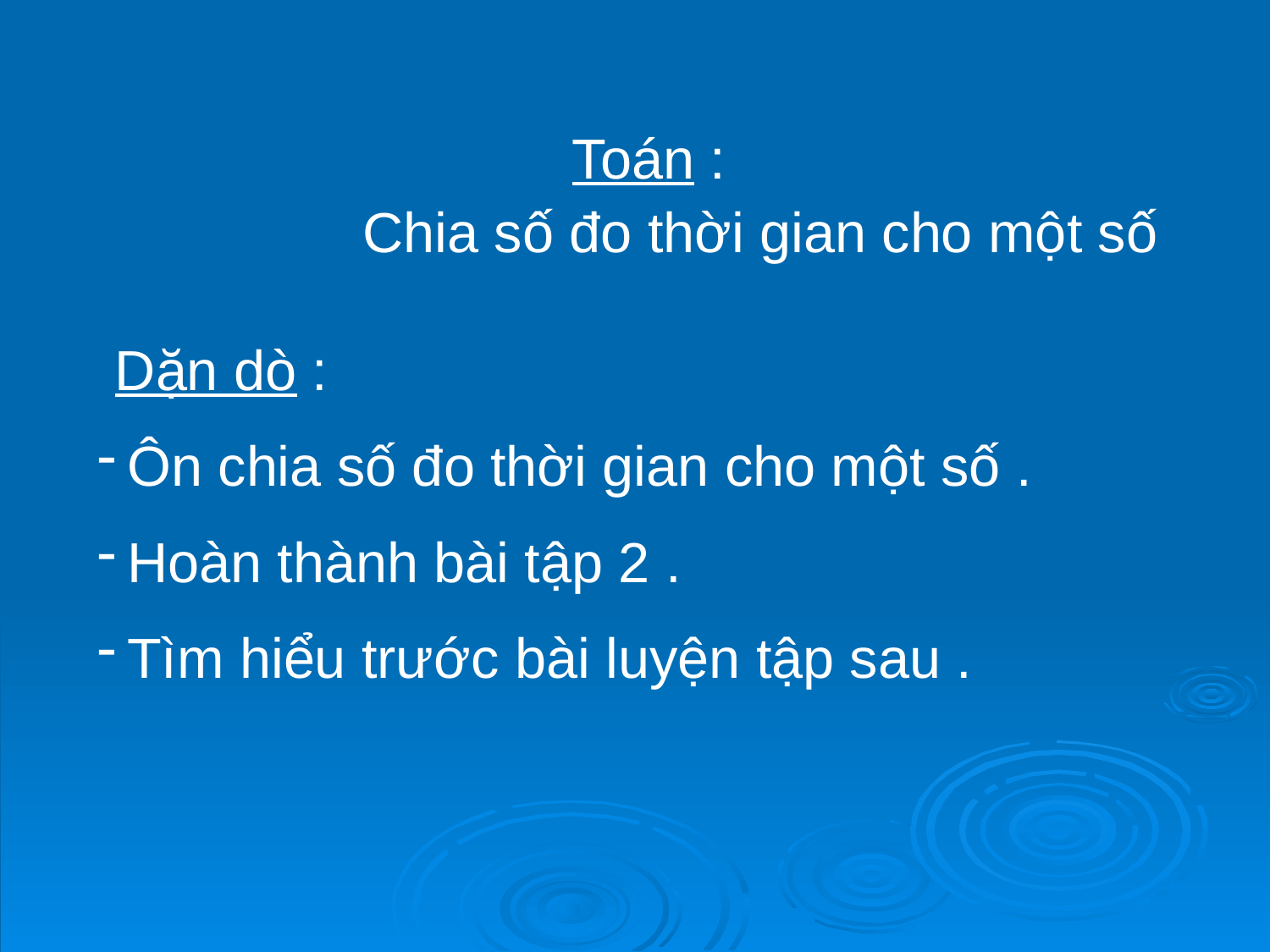

Toán :
            Chia số đo thời gian cho một số
  Dặn dò :
Ôn chia số đo thời gian cho một số .
Hoàn thành bài tập 2 .
Tìm hiểu trước bài luyện tập sau .